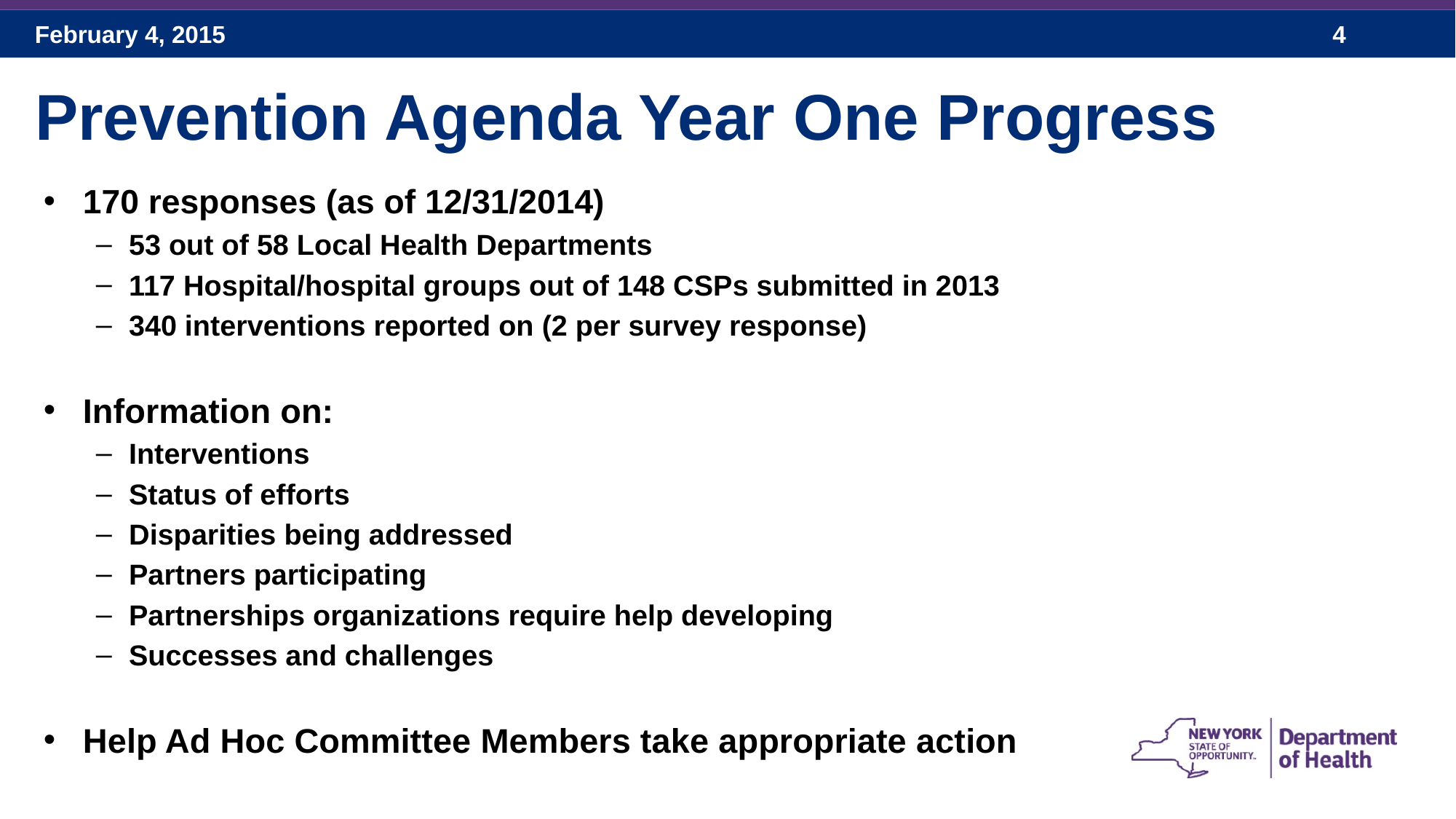

Prevention Agenda Year One Progress
170 responses (as of 12/31/2014)
53 out of 58 Local Health Departments
117 Hospital/hospital groups out of 148 CSPs submitted in 2013
340 interventions reported on (2 per survey response)

Information on:
Interventions
Status of efforts
Disparities being addressed
Partners participating
Partnerships organizations require help developing
Successes and challenges

Help Ad Hoc Committee Members take appropriate action